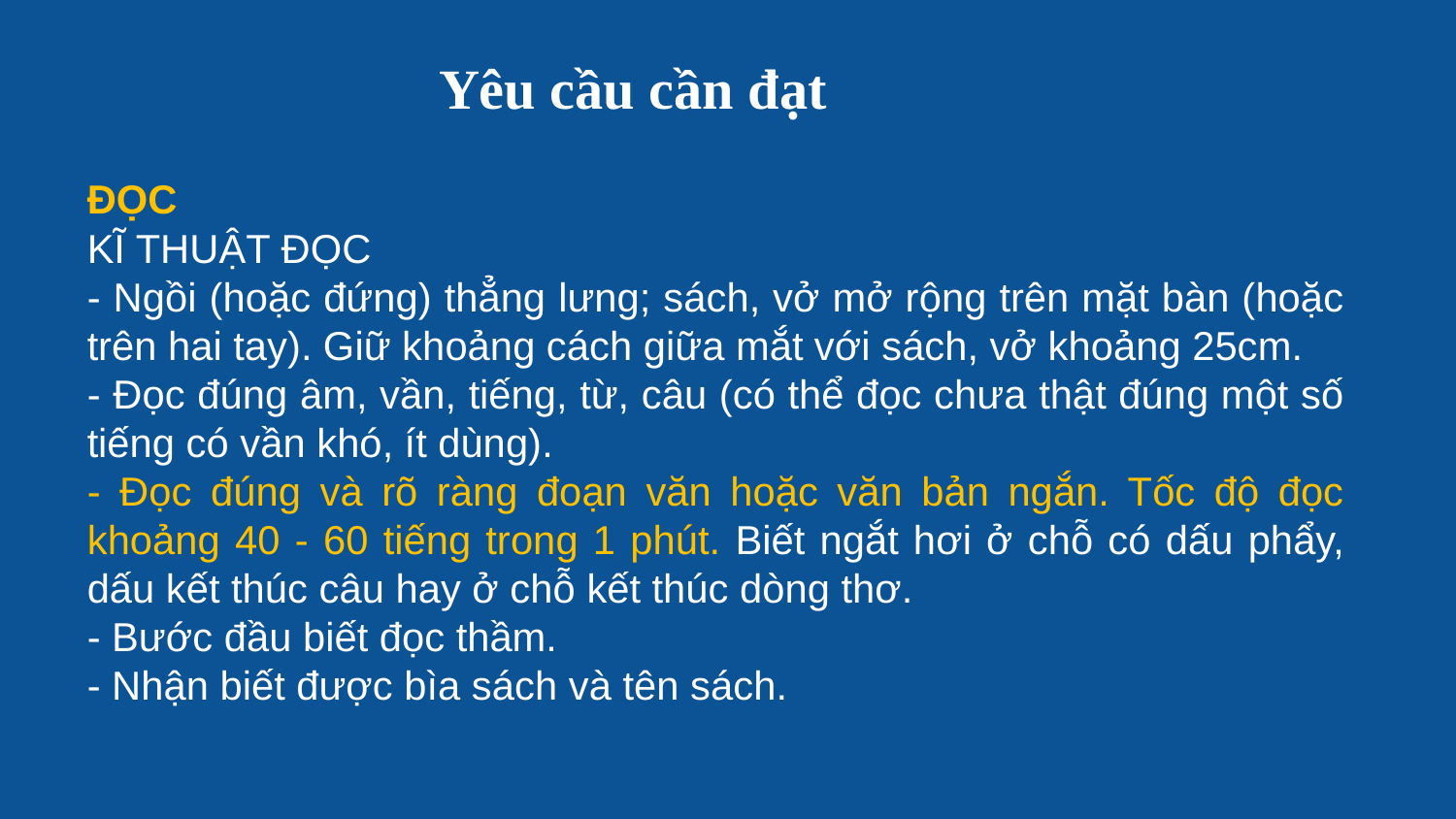

Yêu cầu cần đạt
ĐỌC
KĨ THUẬT ĐỌC
- Ngồi (hoặc đứng) thẳng lưng; sách, vở mở rộng trên mặt bàn (hoặc trên hai tay). Giữ khoảng cách giữa mắt với sách, vở khoảng 25cm.
- Đọc đúng âm, vần, tiếng, từ, câu (có thể đọc chưa thật đúng một số tiếng có vần khó, ít dùng).
- Đọc đúng và rõ ràng đoạn văn hoặc văn bản ngắn. Tốc độ đọc khoảng 40 - 60 tiếng trong 1 phút. Biết ngắt hơi ở chỗ có dấu phẩy, dấu kết thúc câu hay ở chỗ kết thúc dòng thơ.
- Bước đầu biết đọc thầm.
- Nhận biết được bìa sách và tên sách.